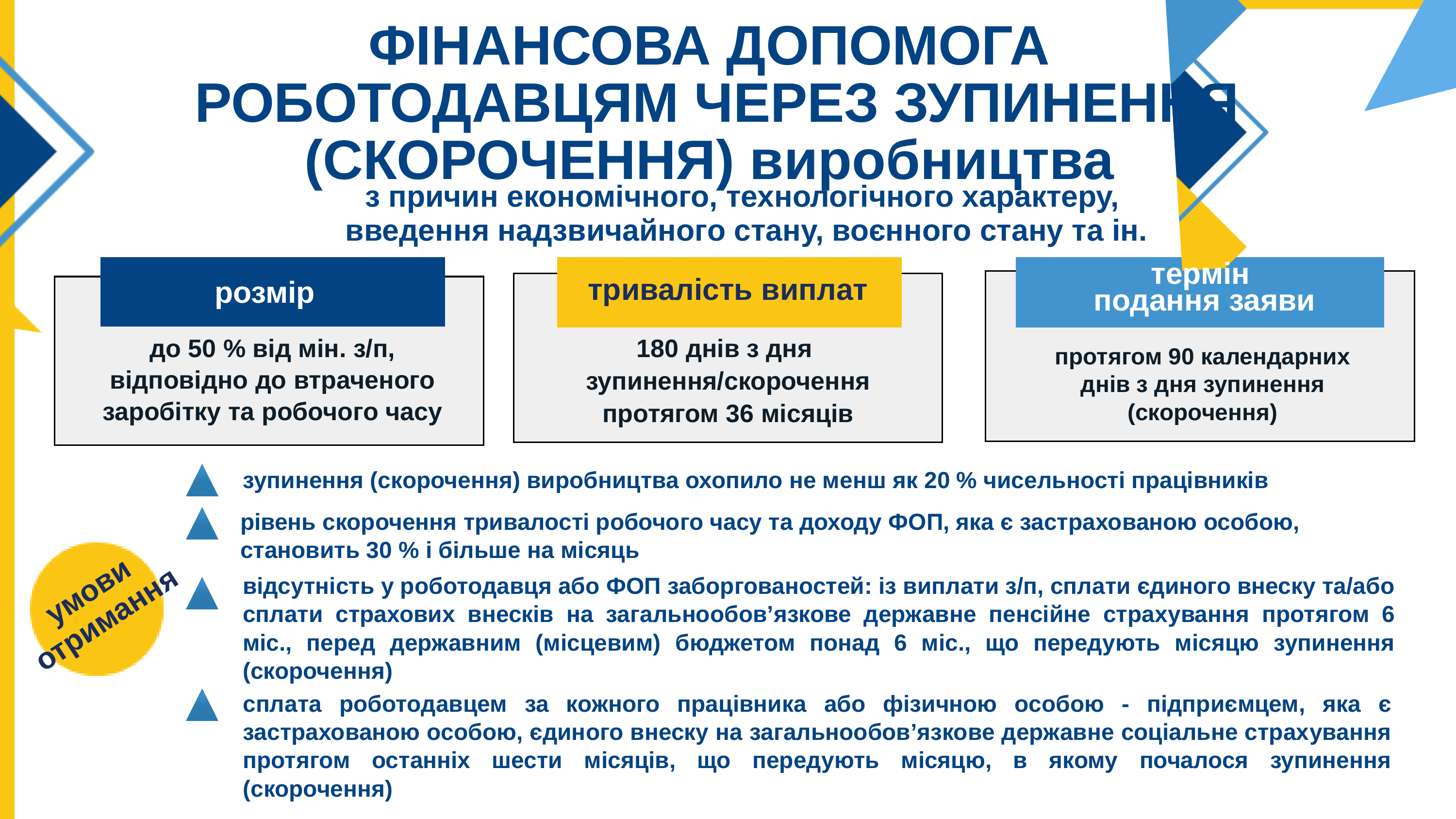

ФІНАНСОВА ДОПОМОГА
РОБОТОДАВЦЯМ ЧЕРЕЗ ЗУПИНЕННЯ (СКОРОЧЕННЯ) виробництва
з причин економічного, технологічного характеру,
введення надзвичайного стану, воєнного стану та ін.

термін
подання заяви

тривалість виплат

розмір

180 днів з дня
зупинення/скорочення протягом 36 місяців
до 50 % від мін. з/п, відповідно до втраченого заробітку та робочого часу
протягом 90 календарних днів з дня зупинення (скорочення)
зупинення (скорочення) виробництва охопило не менш як 20 % чисельності працівників

рівень скорочення тривалості робочого часу та доходу ФОП, яка є застрахованою особою, становить 30 % і більше на місяць

відсутність у роботодавця або ФОП заборгованостей: із виплати з/п, сплати єдиного внеску та/або сплати страхових внесків на загальнообов’язкове державне пенсійне страхування протягом 6 міс., перед державним (місцевим) бюджетом понад 6 міс., що передують місяцю зупинення (скорочення)
умови
отримання

сплата роботодавцем за кожного працівника або фізичною особою - підприємцем, яка є застрахованою особою, єдиного внеску на загальнообов’язкове державне соціальне страхування протягом останніх шести місяців, що передують місяцю, в якому почалося зупинення (скорочення)